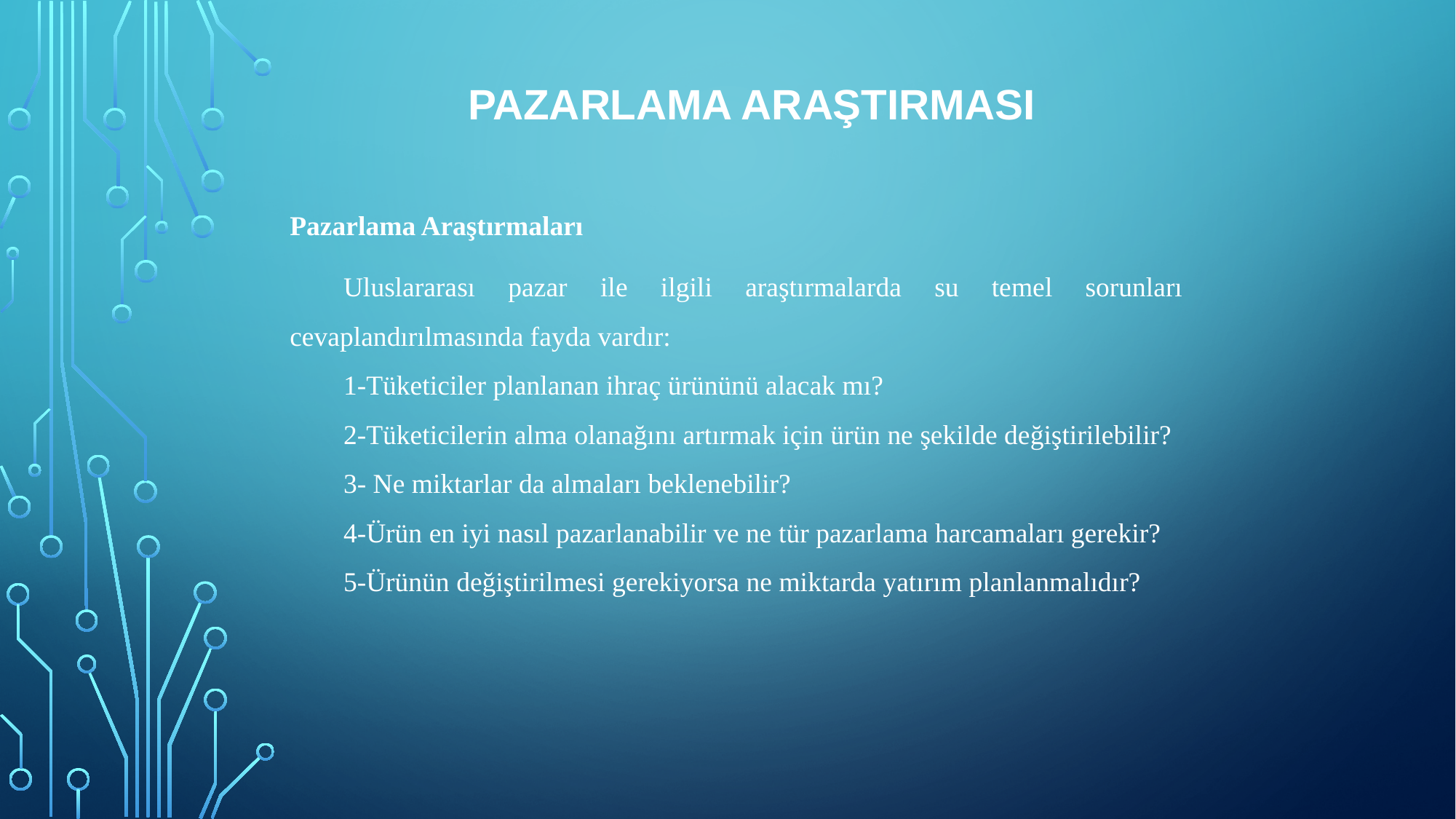

# PAZARLAMA ARAŞTIRMASI
Pazarlama Araştırmaları
Uluslararası pazar ile ilgili araştırmalarda su temel sorunları cevaplandırılmasında fayda vardır:
1-Tüketiciler planlanan ihraç ürününü alacak mı?
2-Tüketicilerin alma olanağını artırmak için ürün ne şekilde değiştirilebilir?
3- Ne miktarlar da almaları beklenebilir?
4-Ürün en iyi nasıl pazarlanabilir ve ne tür pazarlama harcamaları gerekir?
5-Ürünün değiştirilmesi gerekiyorsa ne miktarda yatırım planlanmalıdır?